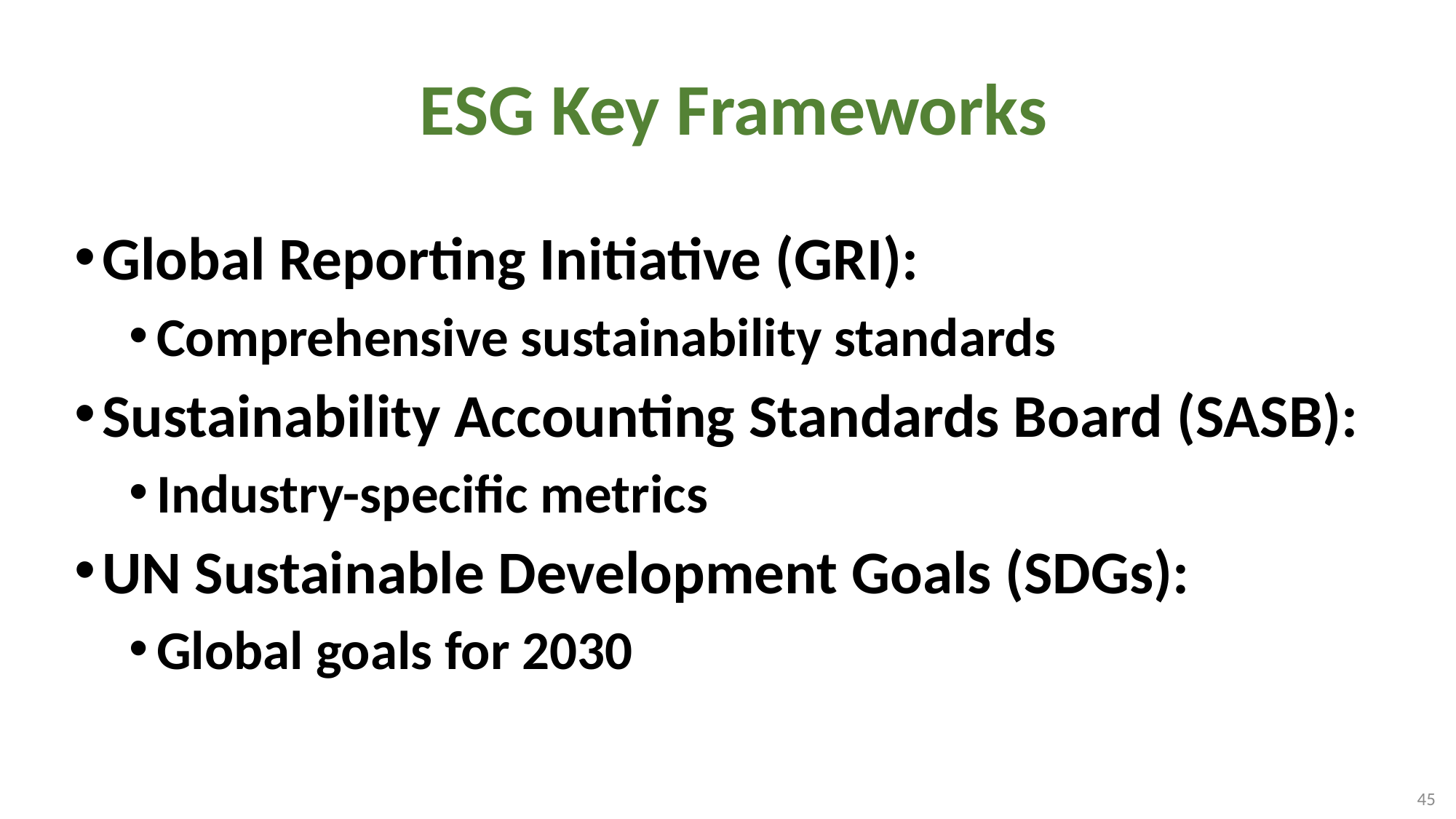

# ESG Key Frameworks
Global Reporting Initiative (GRI):
Comprehensive sustainability standards
Sustainability Accounting Standards Board (SASB):
Industry-specific metrics
UN Sustainable Development Goals (SDGs):
Global goals for 2030
45